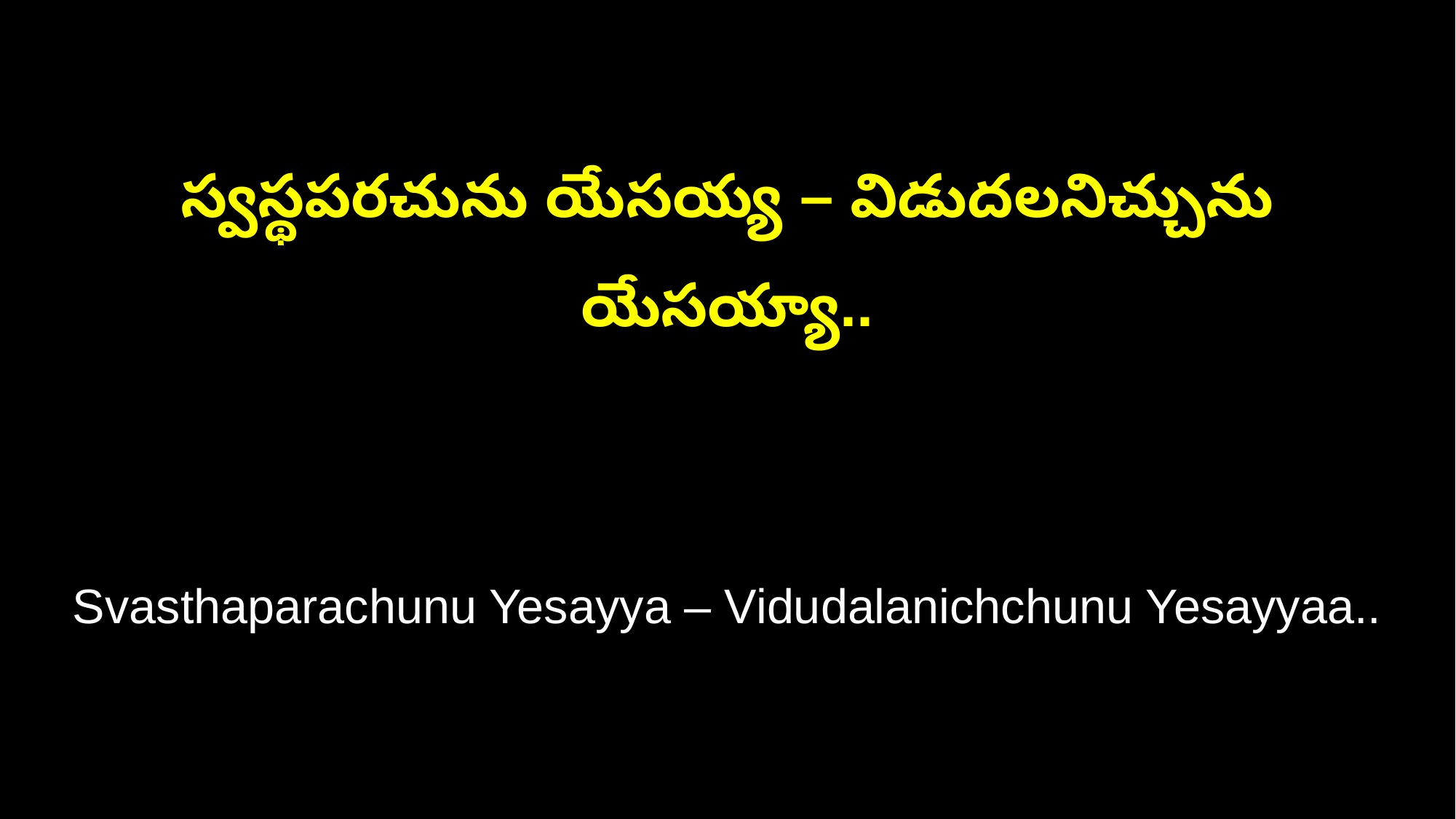

స్వస్థపరచును యేసయ్య – విడుదలనిచ్చును యేసయ్యా..
Svasthaparachunu Yesayya – Vidudalanichchunu Yesayyaa..